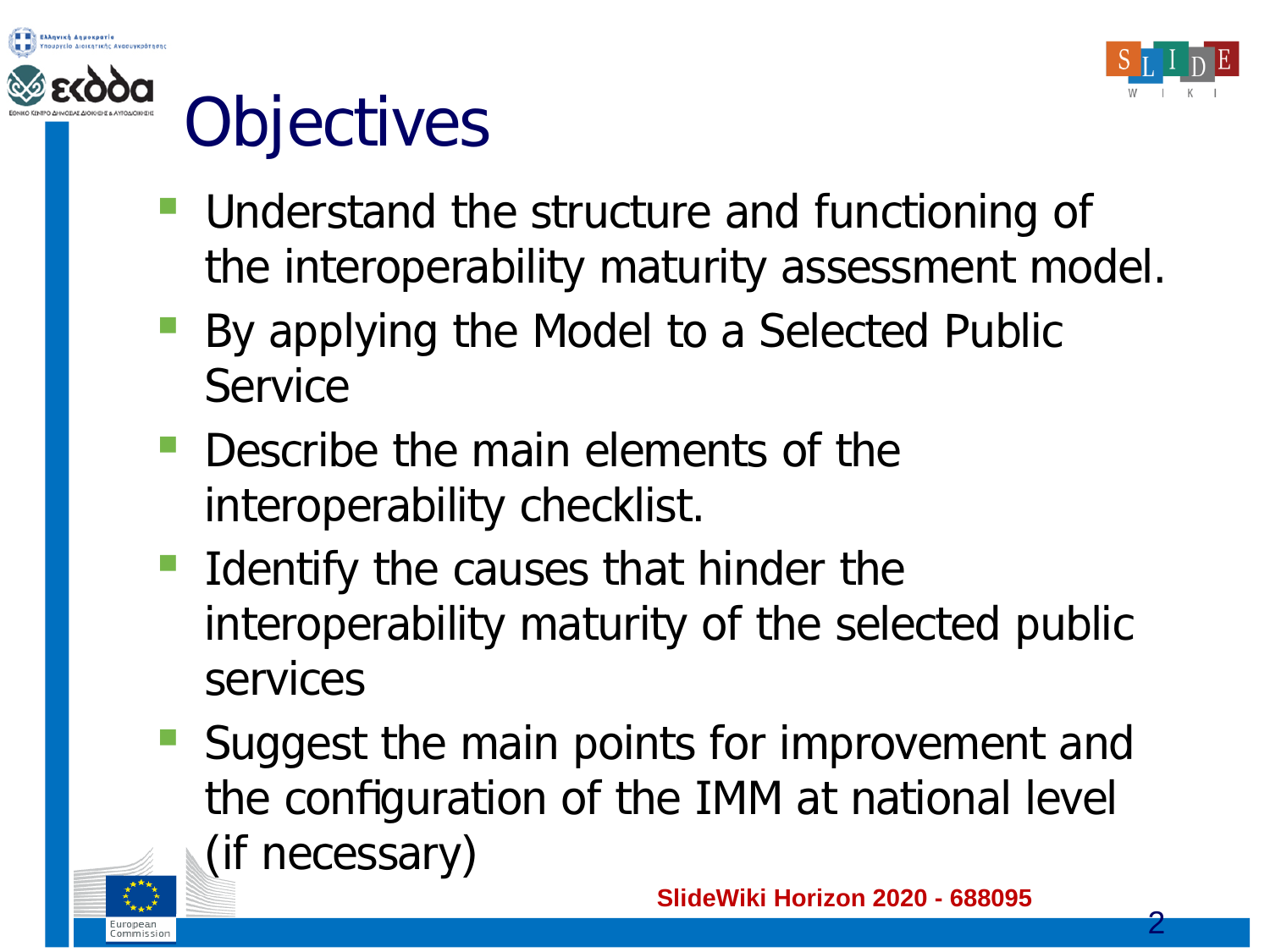

# Objectives
Understand the structure and functioning of the interoperability maturity assessment model.
By applying the Model to a Selected Public Service
Describe the main elements of the interoperability checklist.
Identify the causes that hinder the interoperability maturity of the selected public services
Suggest the main points for improvement and the configuration of the IMM at national level (if necessary)
2